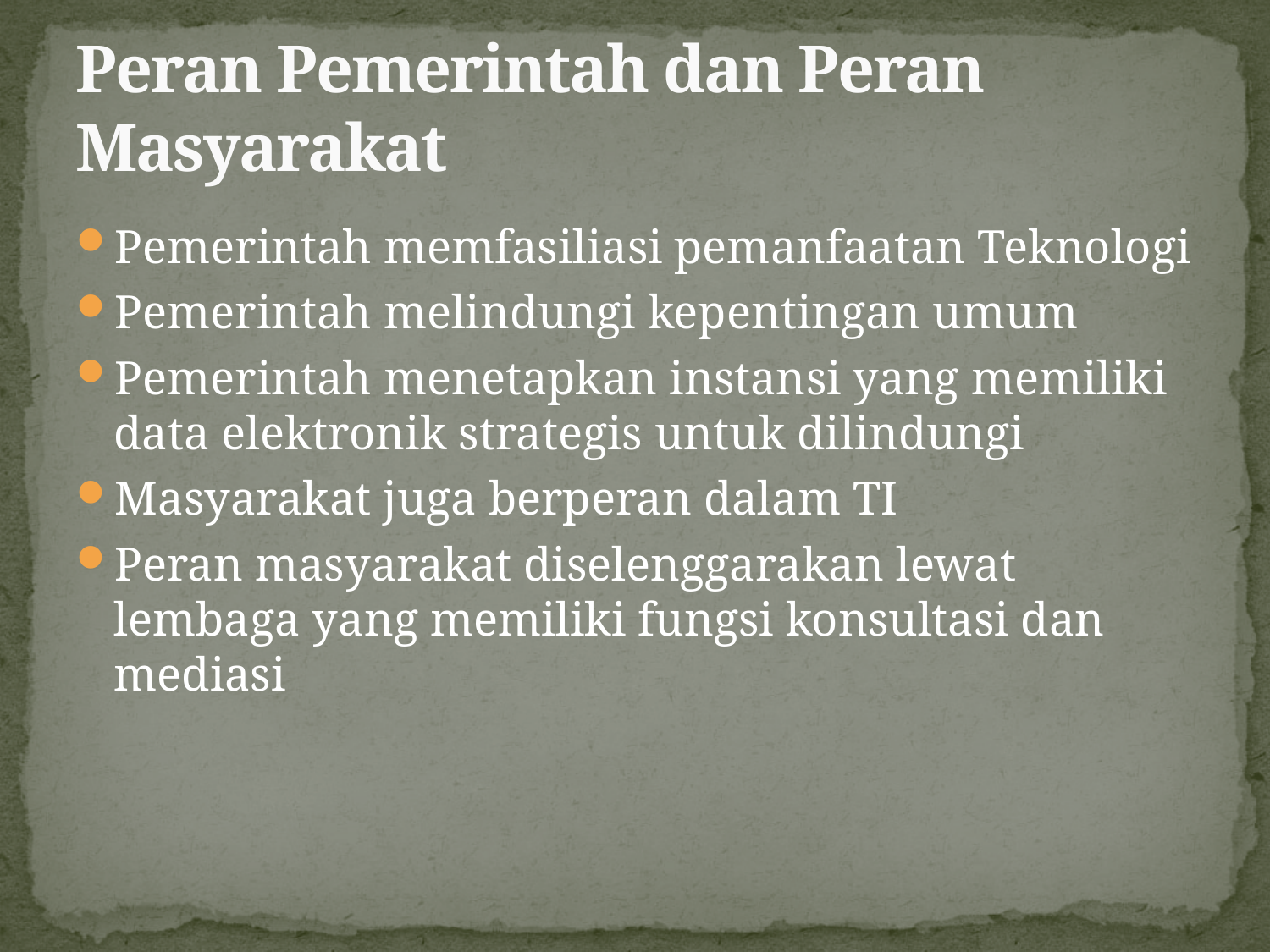

# Peran Pemerintah dan Peran Masyarakat
Pemerintah memfasiliasi pemanfaatan Teknologi
Pemerintah melindungi kepentingan umum
Pemerintah menetapkan instansi yang memiliki data elektronik strategis untuk dilindungi
Masyarakat juga berperan dalam TI
Peran masyarakat diselenggarakan lewat lembaga yang memiliki fungsi konsultasi dan mediasi